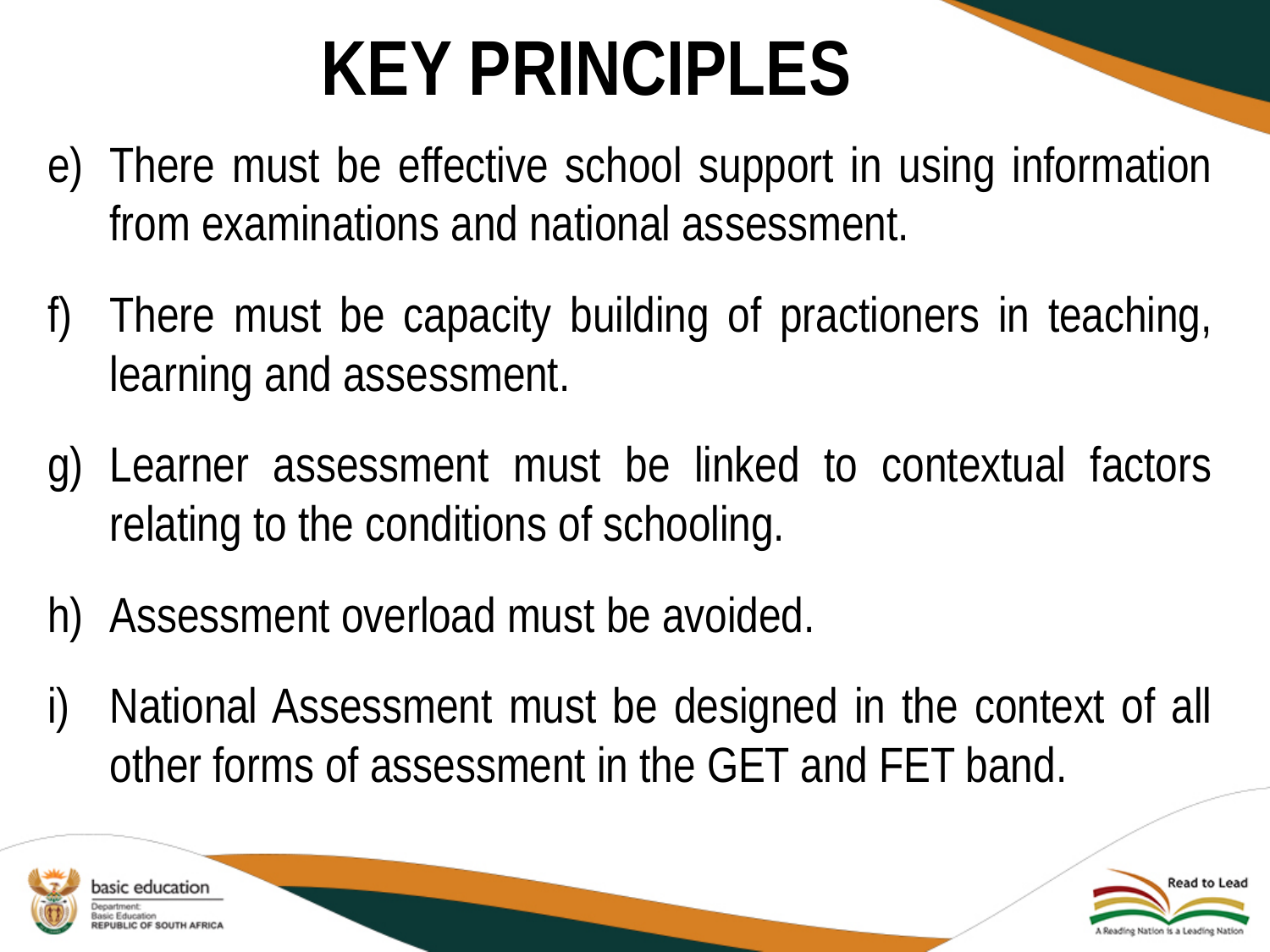

# KEY PRINCIPLES
e)	There must be effective school support in using information from examinations and national assessment.
f)	There must be capacity building of practioners in teaching, learning and assessment.
g)	Learner assessment must be linked to contextual factors relating to the conditions of schooling.
h)	Assessment overload must be avoided.
i)	National Assessment must be designed in the context of all other forms of assessment in the GET and FET band.

28